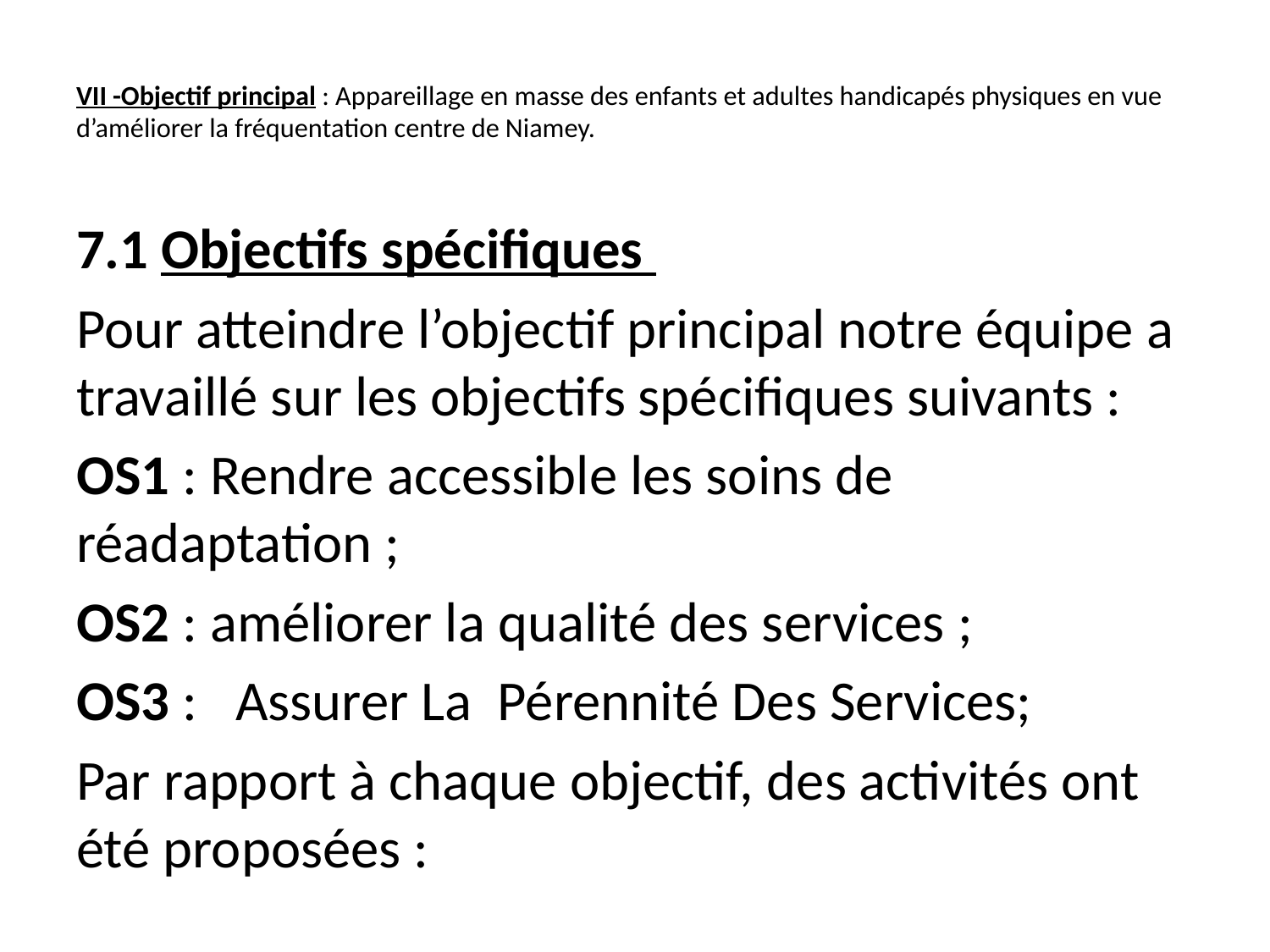

# VII -Objectif principal : Appareillage en masse des enfants et adultes handicapés physiques en vue d’améliorer la fréquentation centre de Niamey.
7.1 Objectifs spécifiques
Pour atteindre l’objectif principal notre équipe a travaillé sur les objectifs spécifiques suivants :
OS1 : Rendre accessible les soins de réadaptation ;
OS2 : améliorer la qualité des services ;
OS3 :   Assurer La  Pérennité Des Services;
Par rapport à chaque objectif, des activités ont été proposées :